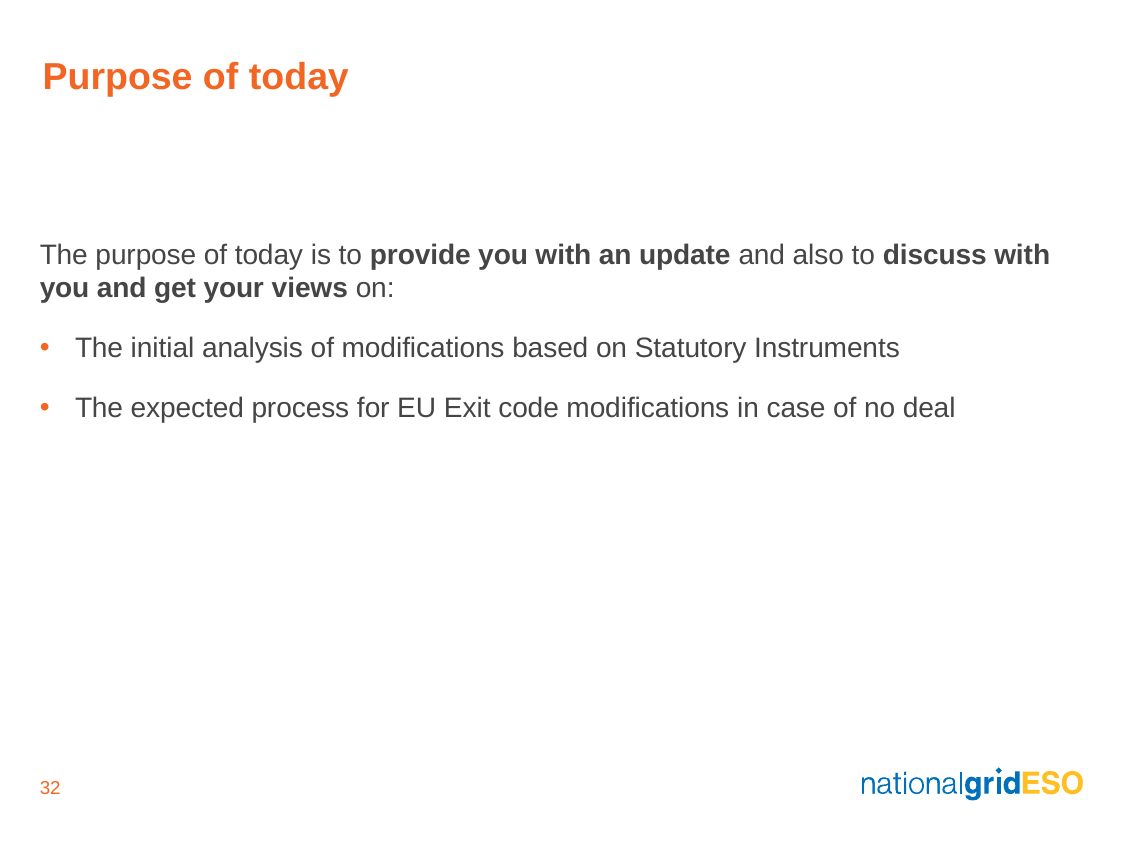

# Purpose of today
The purpose of today is to provide you with an update and also to discuss with you and get your views on:
The initial analysis of modifications based on Statutory Instruments
The expected process for EU Exit code modifications in case of no deal